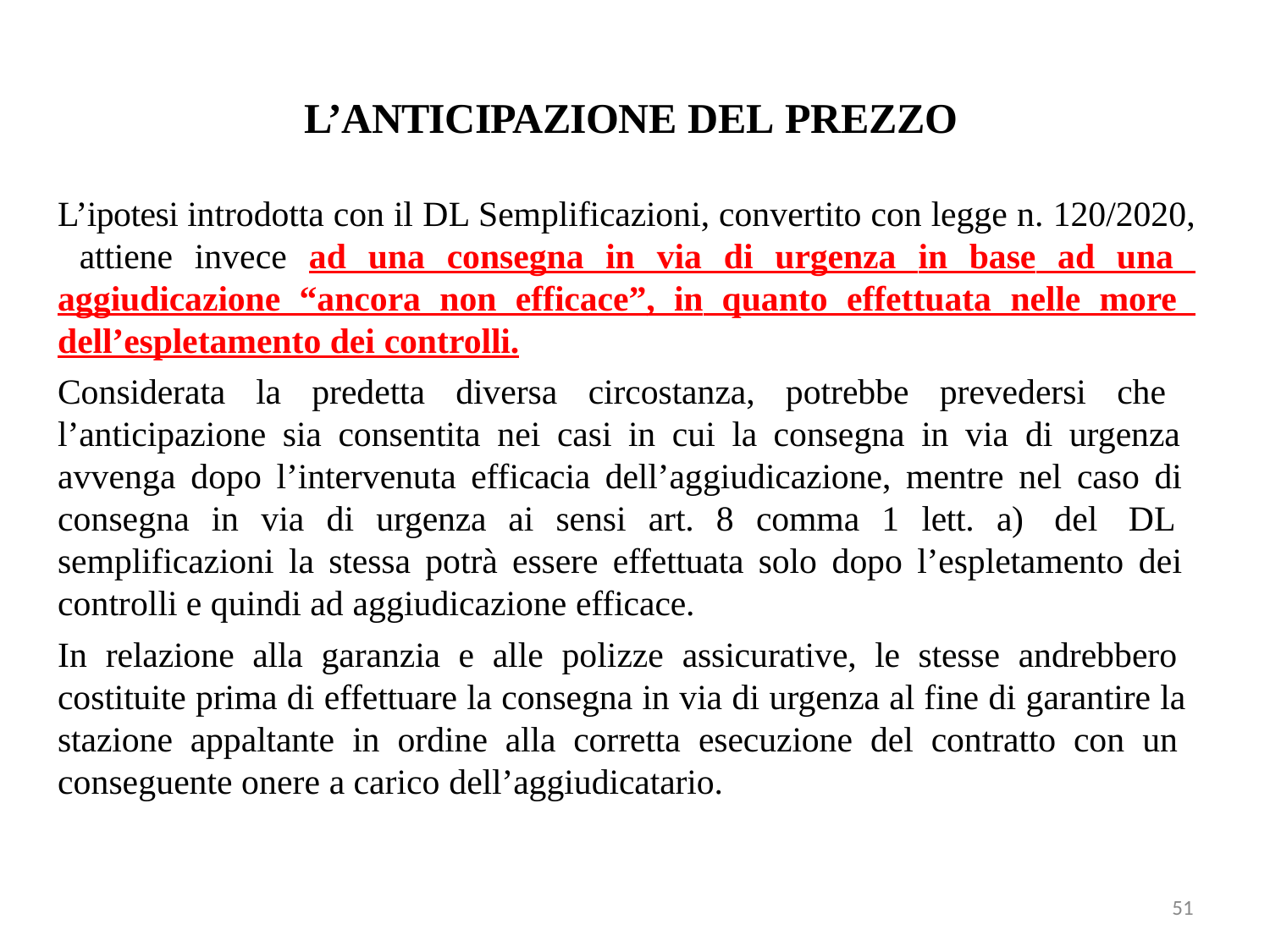

# L’ANTICIPAZIONE DEL PREZZO
L’ipotesi introdotta con il DL Semplificazioni, convertito con legge n. 120/2020,  attiene invece ad una consegna in via di urgenza in base ad una  aggiudicazione “ancora non efficace”, in quanto effettuata nelle more  dell’espletamento dei controlli.
Considerata la predetta diversa circostanza, potrebbe prevedersi che  l’anticipazione sia consentita nei casi in cui la consegna in via di urgenza  avvenga dopo l’intervenuta efficacia dell’aggiudicazione, mentre nel caso di  consegna in via di urgenza ai sensi art. 8 comma 1 lett. a) del DL  semplificazioni la stessa potrà essere effettuata solo dopo l’espletamento dei  controlli e quindi ad aggiudicazione efficace.
In relazione alla garanzia e alle polizze assicurative, le stesse andrebbero  costituite prima di effettuare la consegna in via di urgenza al fine di garantire la  stazione appaltante in ordine alla corretta esecuzione del contratto con un  conseguente onere a carico dell’aggiudicatario.
51